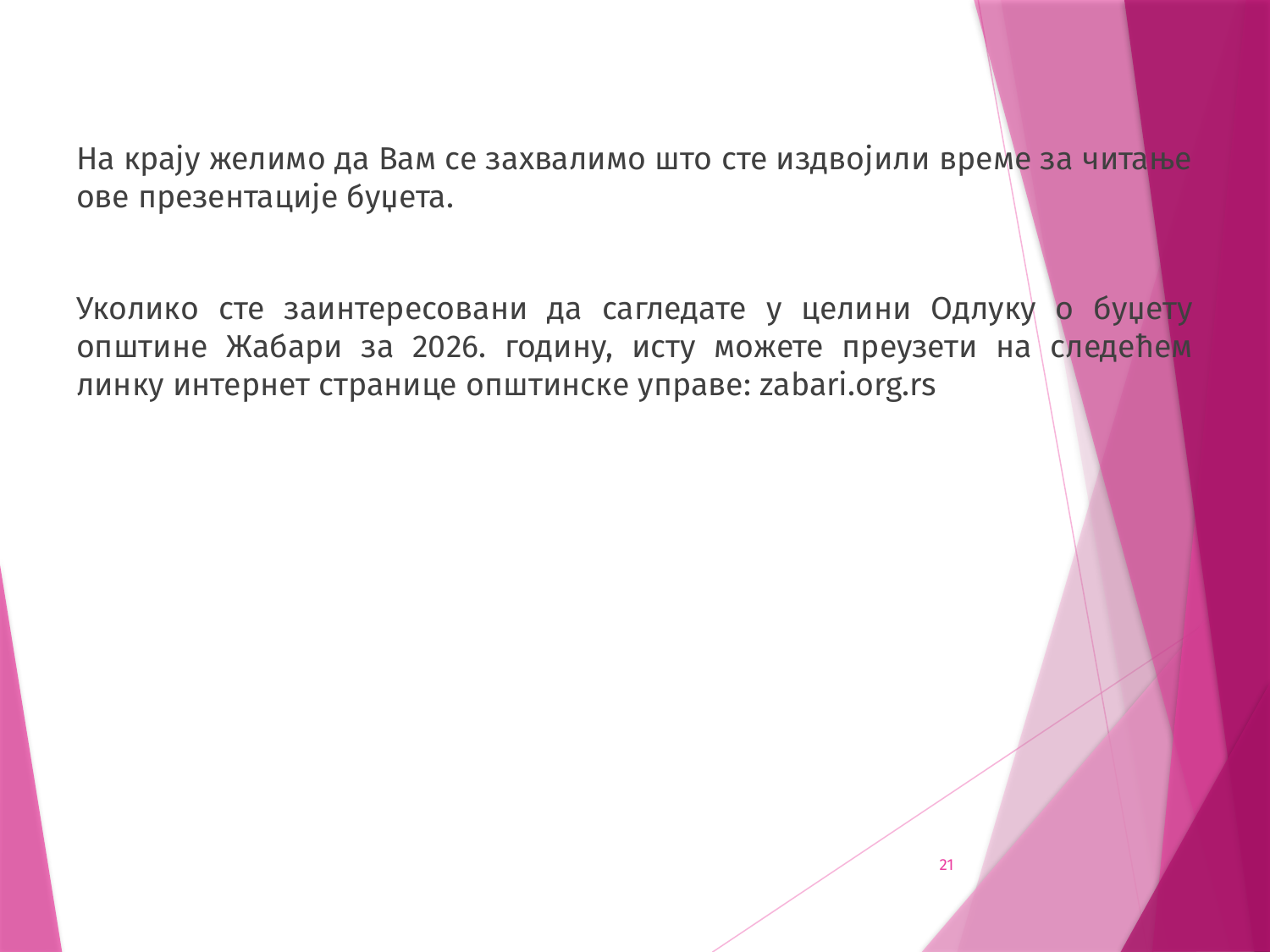

На крају желимо да Вам се захвалимо што сте издвојили време за читање ове презентације буџета.

Уколико сте заинтересовани да сагледате у целини Одлуку о буџету општине Жабари за 2026. годину, исту можете преузети на следећем линку интернет странице општинске управе: zabari.org.rs

21